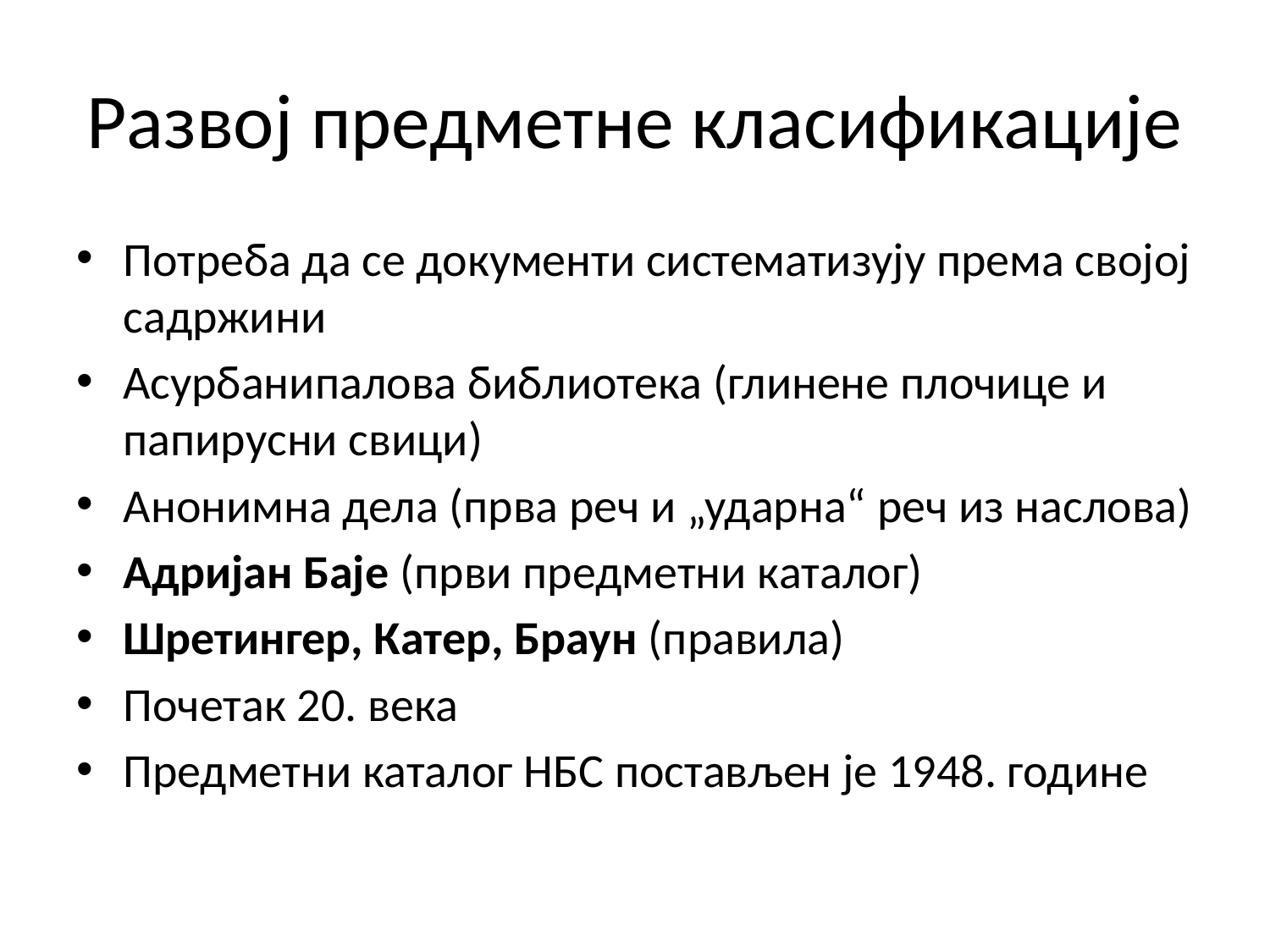

# Развој предметне класификације
Потреба да се документи систематизују према својој садржини
Асурбанипалова библиотека (глинене плочице и папирусни свици)
Анонимна дела (прва реч и „ударна“ реч из наслова)
Адријан Баје (први предметни каталог)
Шретингер, Катер, Браун (правила)
Почетак 20. века
Предметни каталог НБС постављен је 1948. године